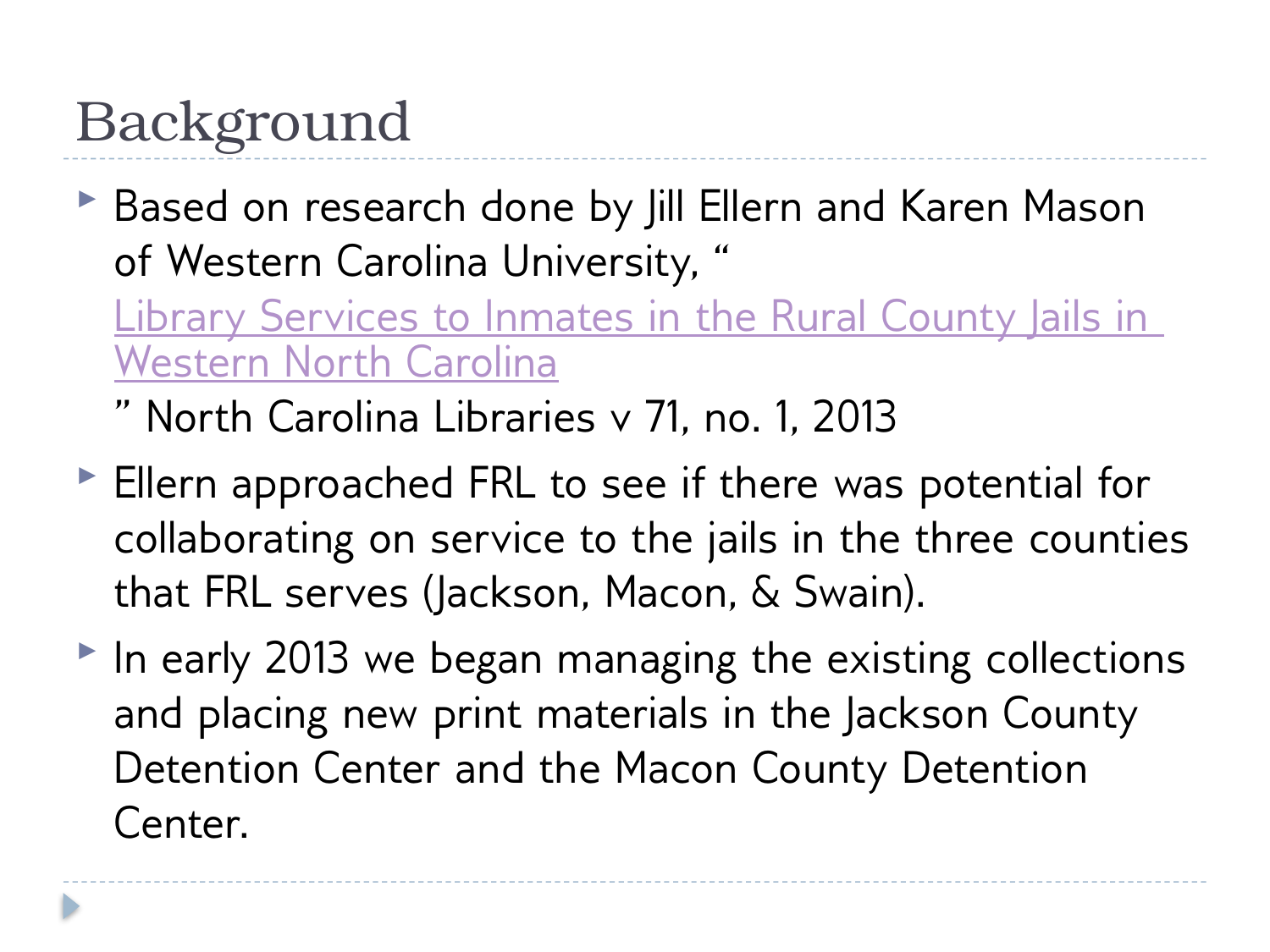

# Background
Based on research done by Jill Ellern and Karen Mason of Western Carolina University, “Library Services to Inmates in the Rural County Jails in Western North Carolina” North Carolina Libraries v 71, no. 1, 2013
Ellern approached FRL to see if there was potential for collaborating on service to the jails in the three counties that FRL serves (Jackson, Macon, & Swain).
In early 2013 we began managing the existing collections and placing new print materials in the Jackson County Detention Center and the Macon County Detention Center.